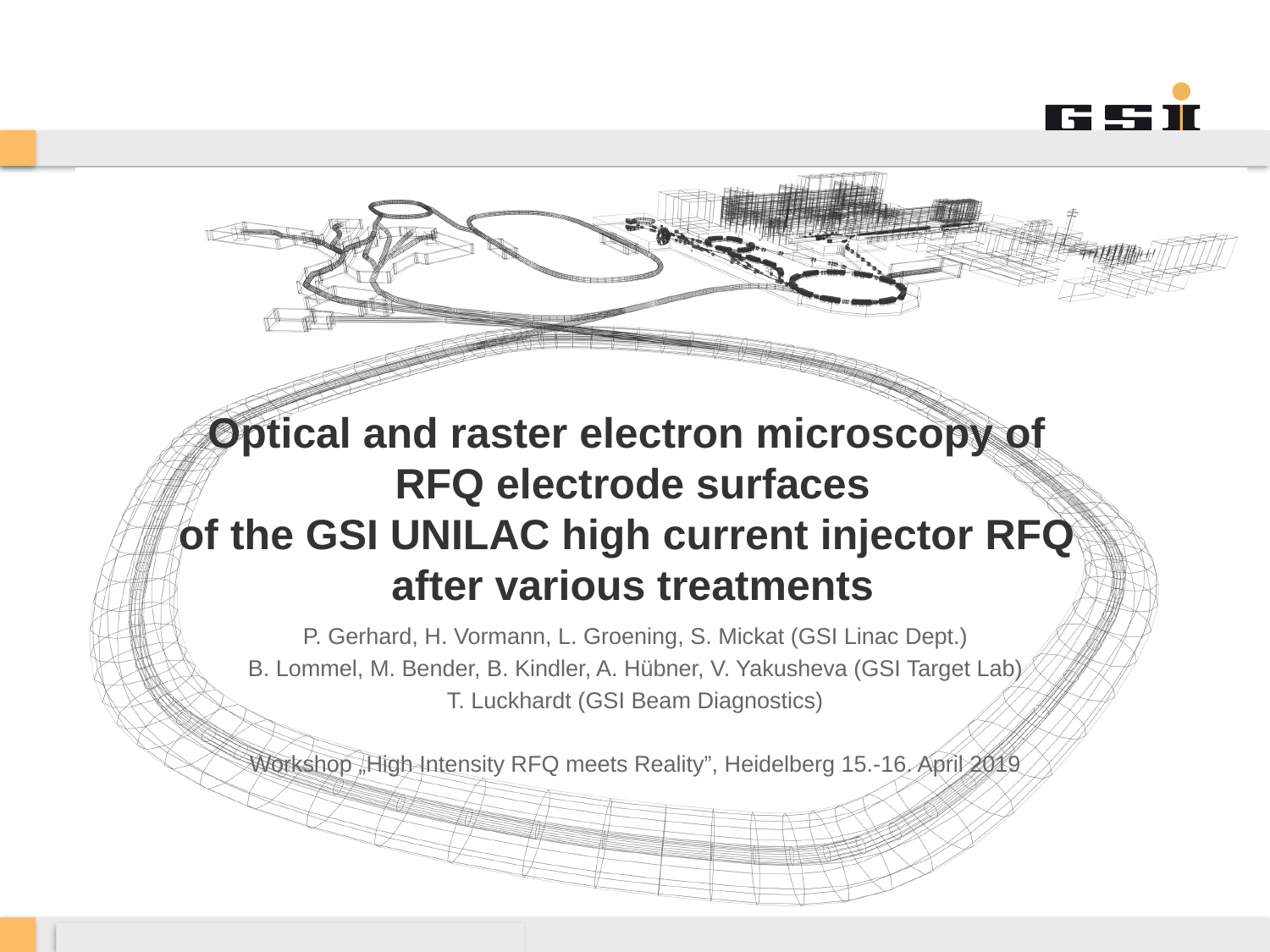

# Optical and raster electron microscopy of RFQ electrode surfaces of the GSI UNILAC high current injector RFQ after various treatments
P. Gerhard, H. Vormann, L. Groening, S. Mickat (GSI Linac Dept.)
B. Lommel, M. Bender, B. Kindler, A. Hübner, V. Yakusheva (GSI Target Lab)
T. Luckhardt (GSI Beam Diagnostics)

Workshop „High Intensity RFQ meets Reality”, Heidelberg 15.-16. April 2019